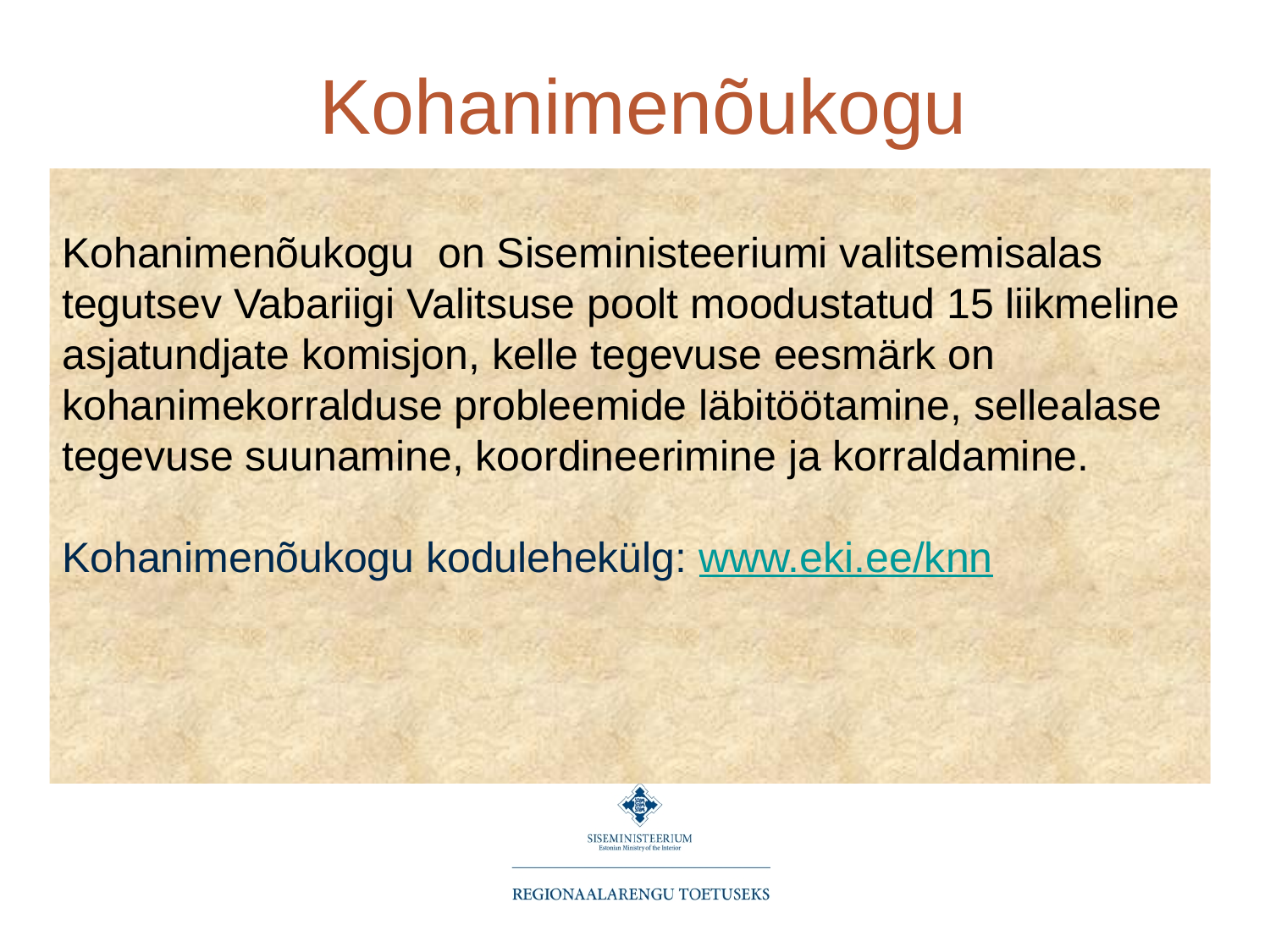

Kohanimenõukogu

Kohanimenõukogu  on Siseministeeriumi valitsemisalas tegutsev Vabariigi Valitsuse poolt moodustatud 15 liikmeline asjatundjate komisjon, kelle tegevuse eesmärk on kohanimekorralduse probleemide läbitöötamine, sellealase tegevuse suunamine, koordineerimine ja korraldamine.

Kohanimenõukogu kodulehekülg: www.eki.ee/knn